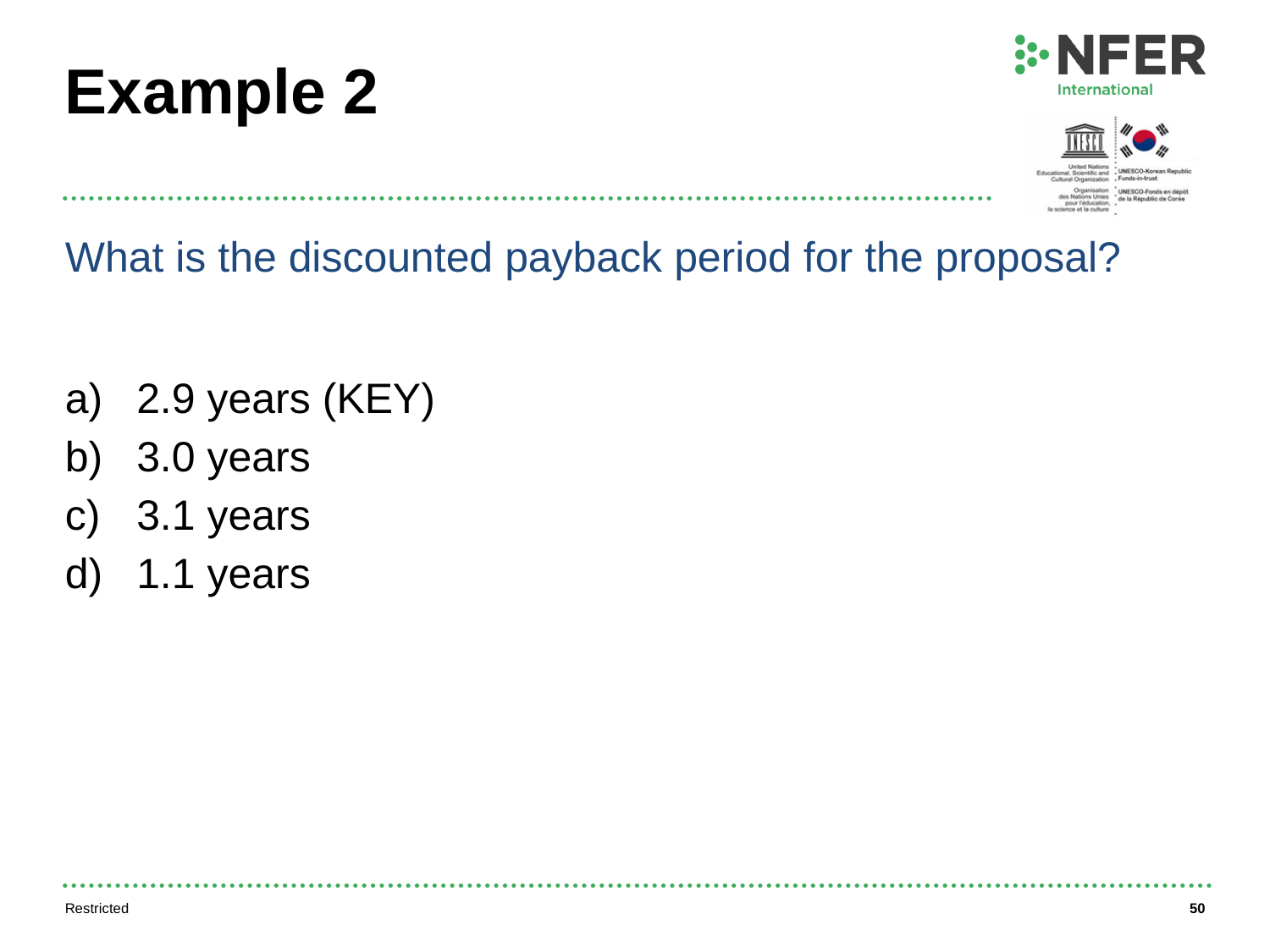

# Example 2
What is the discounted payback period for the proposal?

2.9 years (KEY)
3.0 years
3.1 years
1.1 years

Restricted
50